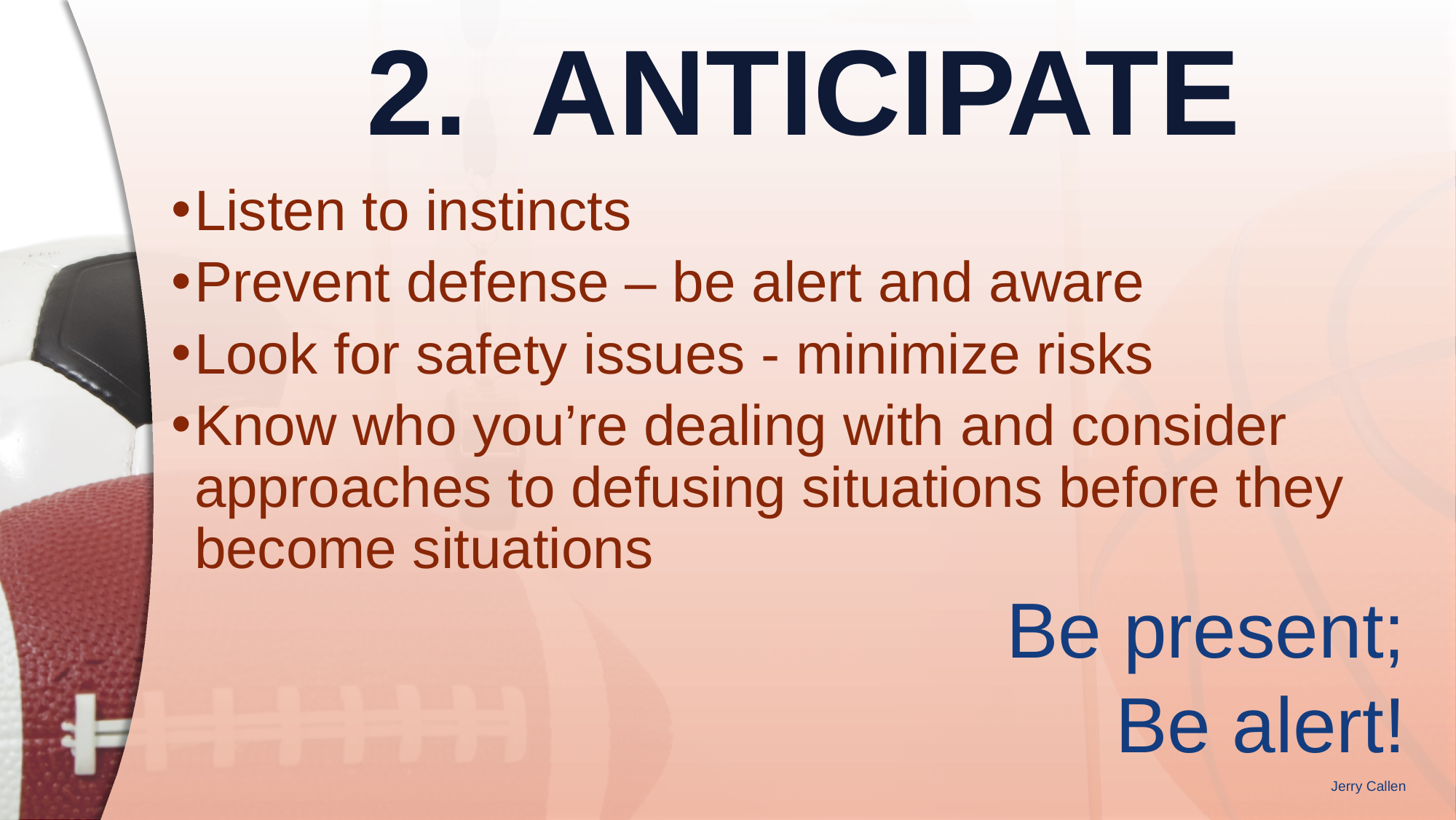

# 2.  ANTICIPATE
Listen to instincts
Prevent defense – be alert and aware
Look for safety issues - minimize risks
Know who you’re dealing with and consider approaches to defusing situations before they become situations
Be present;
Be alert!
Jerry Callen